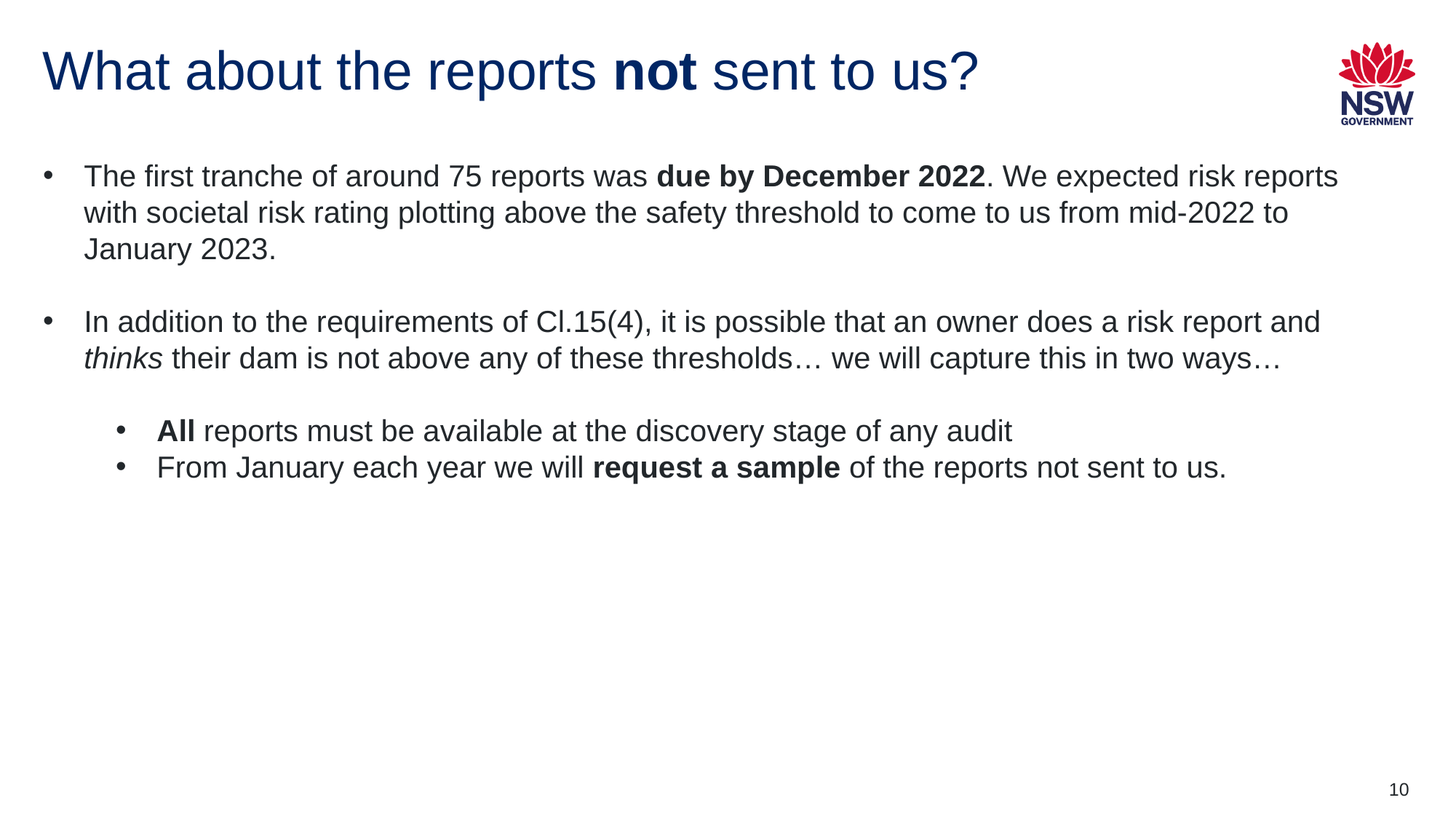

# What about the reports not sent to us?
The first tranche of around 75 reports was due by December 2022. We expected risk reports with societal risk rating plotting above the safety threshold to come to us from mid-2022 to January 2023.

In addition to the requirements of Cl.15(4), it is possible that an owner does a risk report and thinks their dam is not above any of these thresholds… we will capture this in two ways…

All reports must be available at the discovery stage of any audit
From January each year we will request a sample of the reports not sent to us.

10